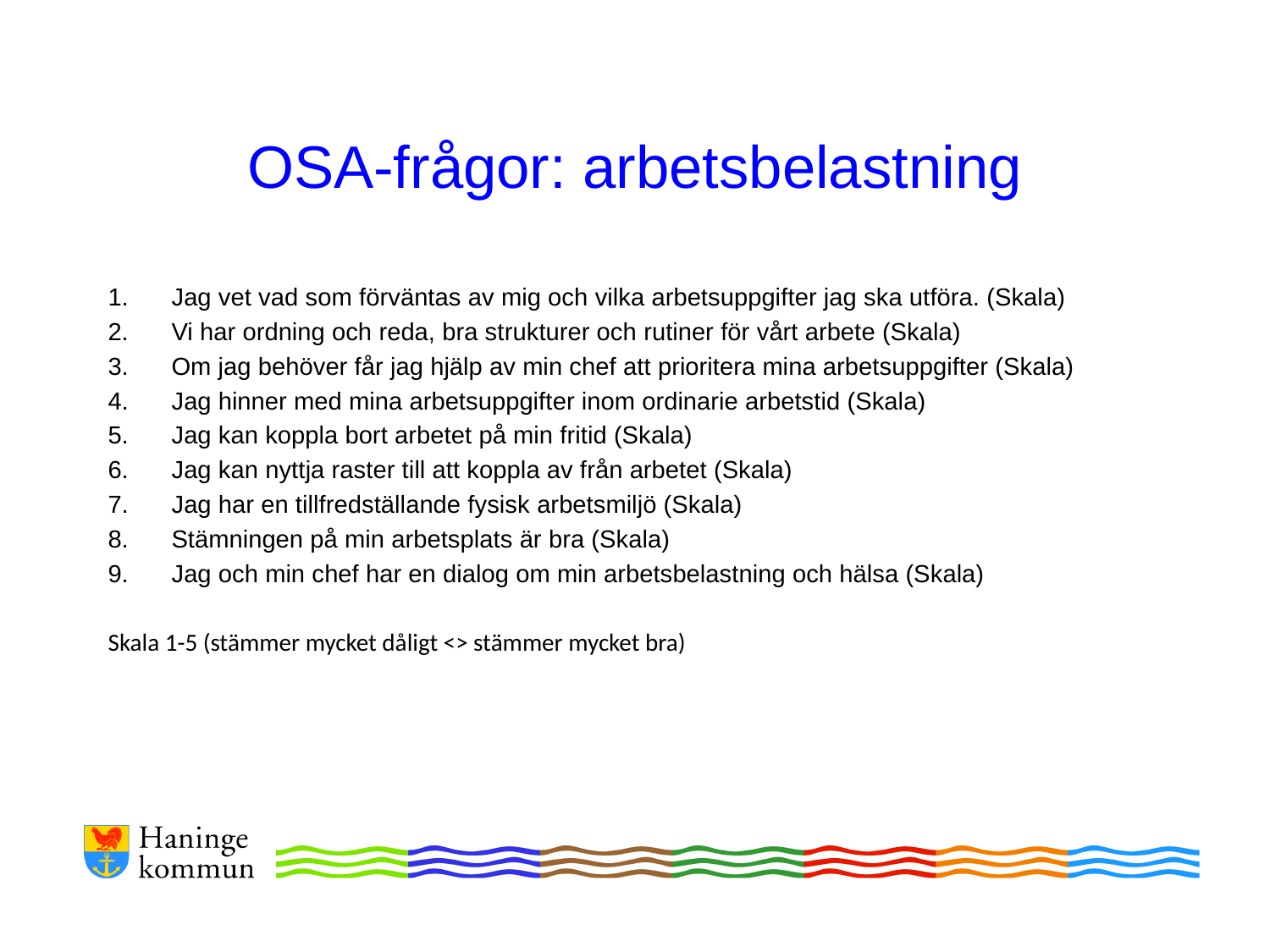

# OSA-frågor: arbetsbelastning
Jag vet vad som förväntas av mig och vilka arbetsuppgifter jag ska utföra. (Skala)
Vi har ordning och reda, bra strukturer och rutiner för vårt arbete (Skala)
Om jag behöver får jag hjälp av min chef att prioritera mina arbetsuppgifter (Skala)
Jag hinner med mina arbetsuppgifter inom ordinarie arbetstid (Skala)
Jag kan koppla bort arbetet på min fritid (Skala)
Jag kan nyttja raster till att koppla av från arbetet (Skala)
Jag har en tillfredställande fysisk arbetsmiljö (Skala)
Stämningen på min arbetsplats är bra (Skala)
Jag och min chef har en dialog om min arbetsbelastning och hälsa (Skala)

Skala 1-5 (stämmer mycket dåligt <> stämmer mycket bra)